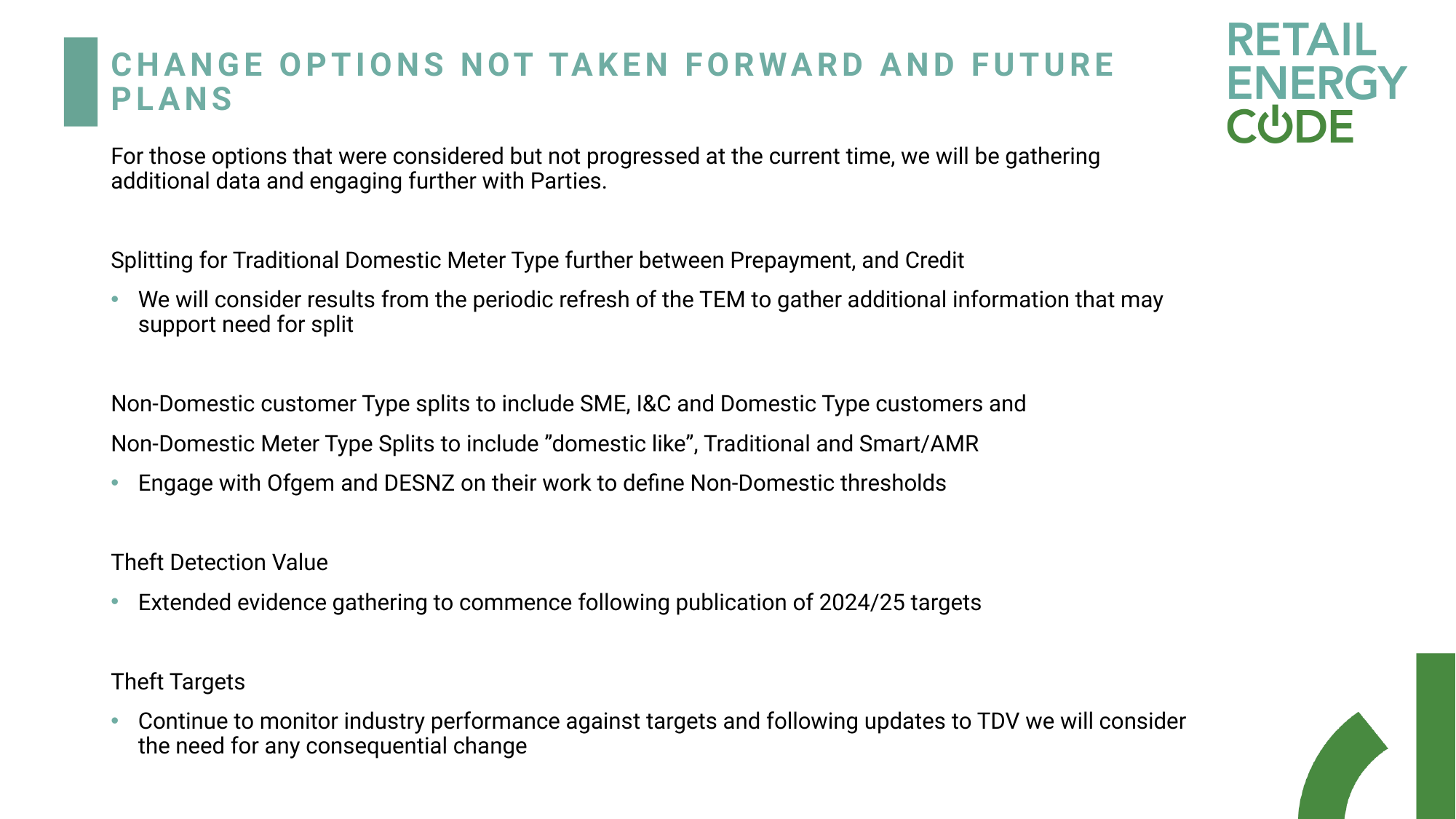

# Change Options not taken Forward and Future Plans
For those options that were considered but not progressed at the current time, we will be gathering additional data and engaging further with Parties.

Splitting for Traditional Domestic Meter Type further between Prepayment, and Credit
We will consider results from the periodic refresh of the TEM to gather additional information that may support need for split

Non-Domestic customer Type splits to include SME, I&C and Domestic Type customers and
Non-Domestic Meter Type Splits to include ”domestic like”, Traditional and Smart/AMR
Engage with Ofgem and DESNZ on their work to define Non-Domestic thresholds

Theft Detection Value
Extended evidence gathering to commence following publication of 2024/25 targets

Theft Targets
Continue to monitor industry performance against targets and following updates to TDV we will consider the need for any consequential change